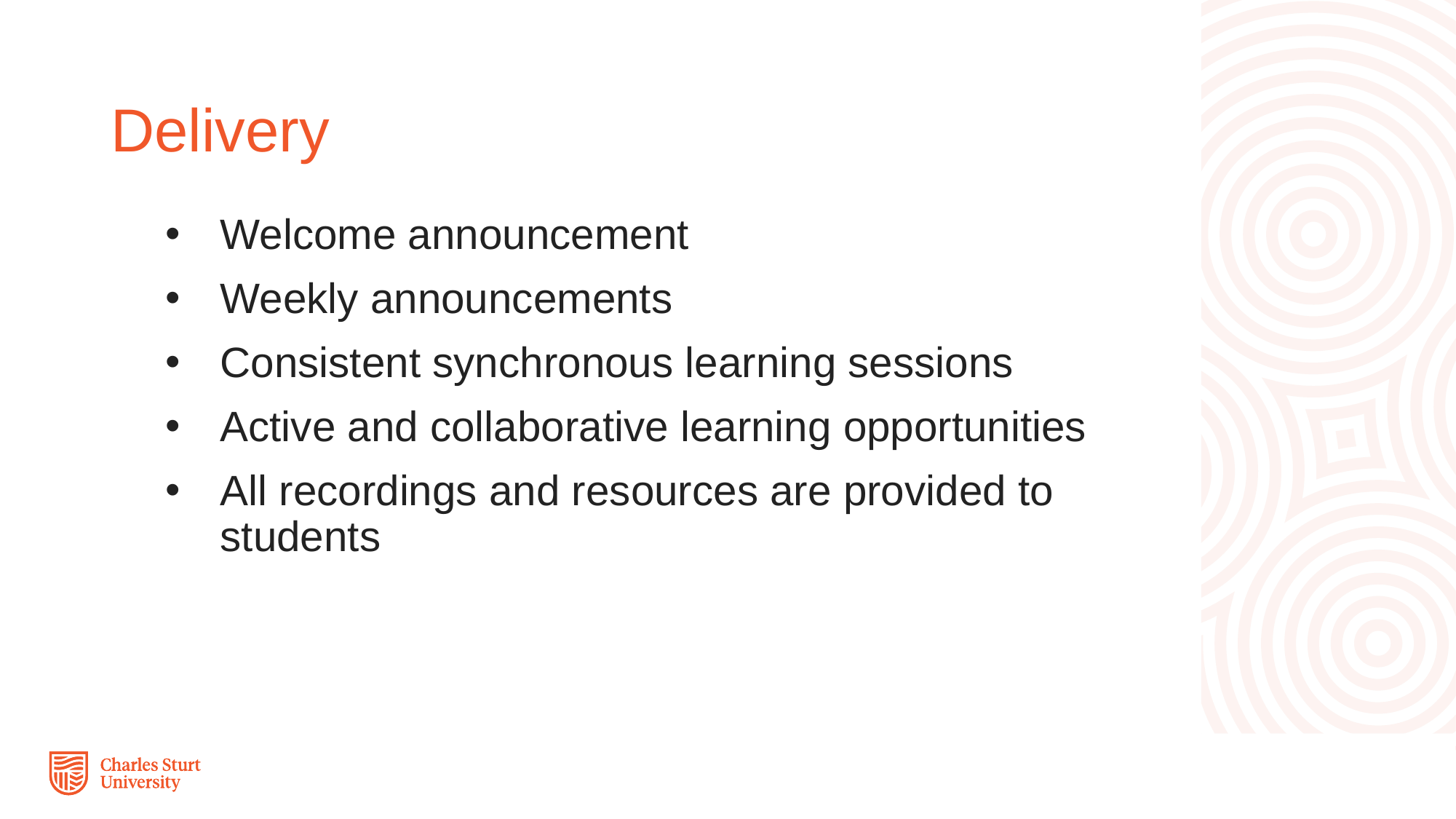

# Delivery
Welcome announcement
Weekly announcements
Consistent synchronous learning sessions
Active and collaborative learning opportunities
All recordings and resources are provided to students